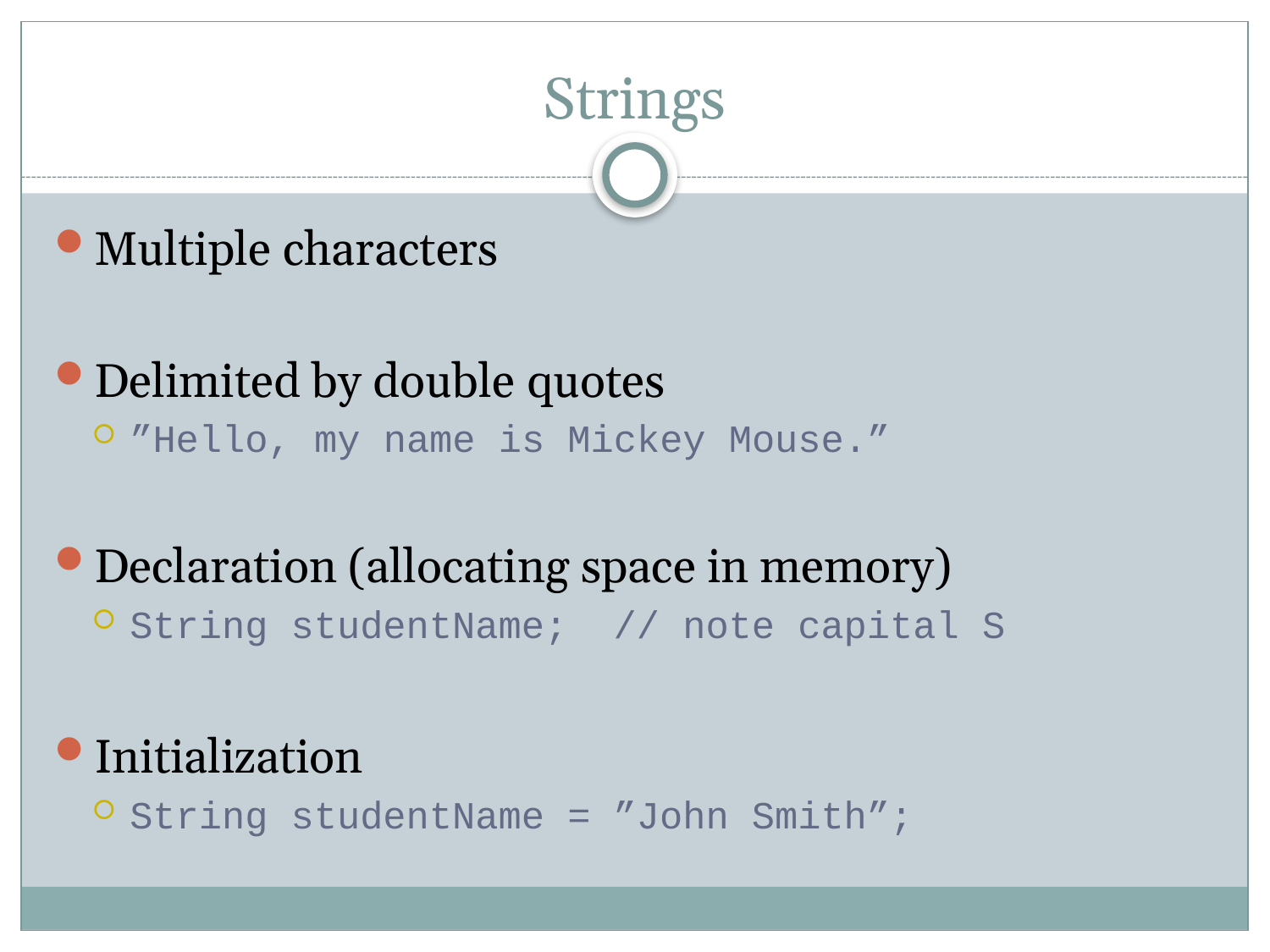

# Strings
Multiple characters

Delimited by double quotes
”Hello, my name is Mickey Mouse.”

Declaration (allocating space in memory)
String studentName;  // note capital S

Initialization
String studentName = ”John Smith”;